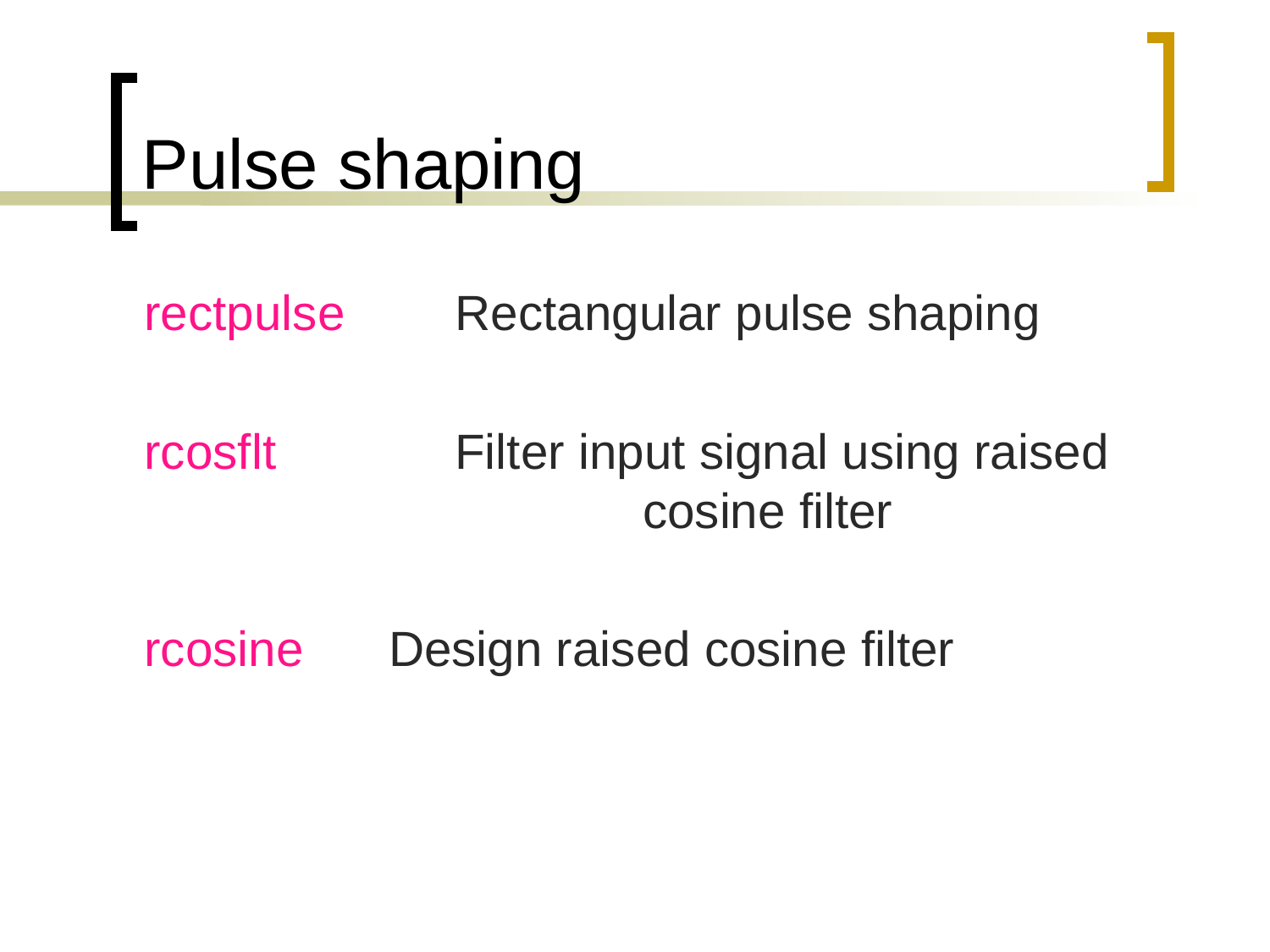

# Pulse shaping
rectpulse        Rectangular pulse shaping

rcosflt             Filter input signal using raised 			    cosine filter

rcosine	    Design raised cosine filter